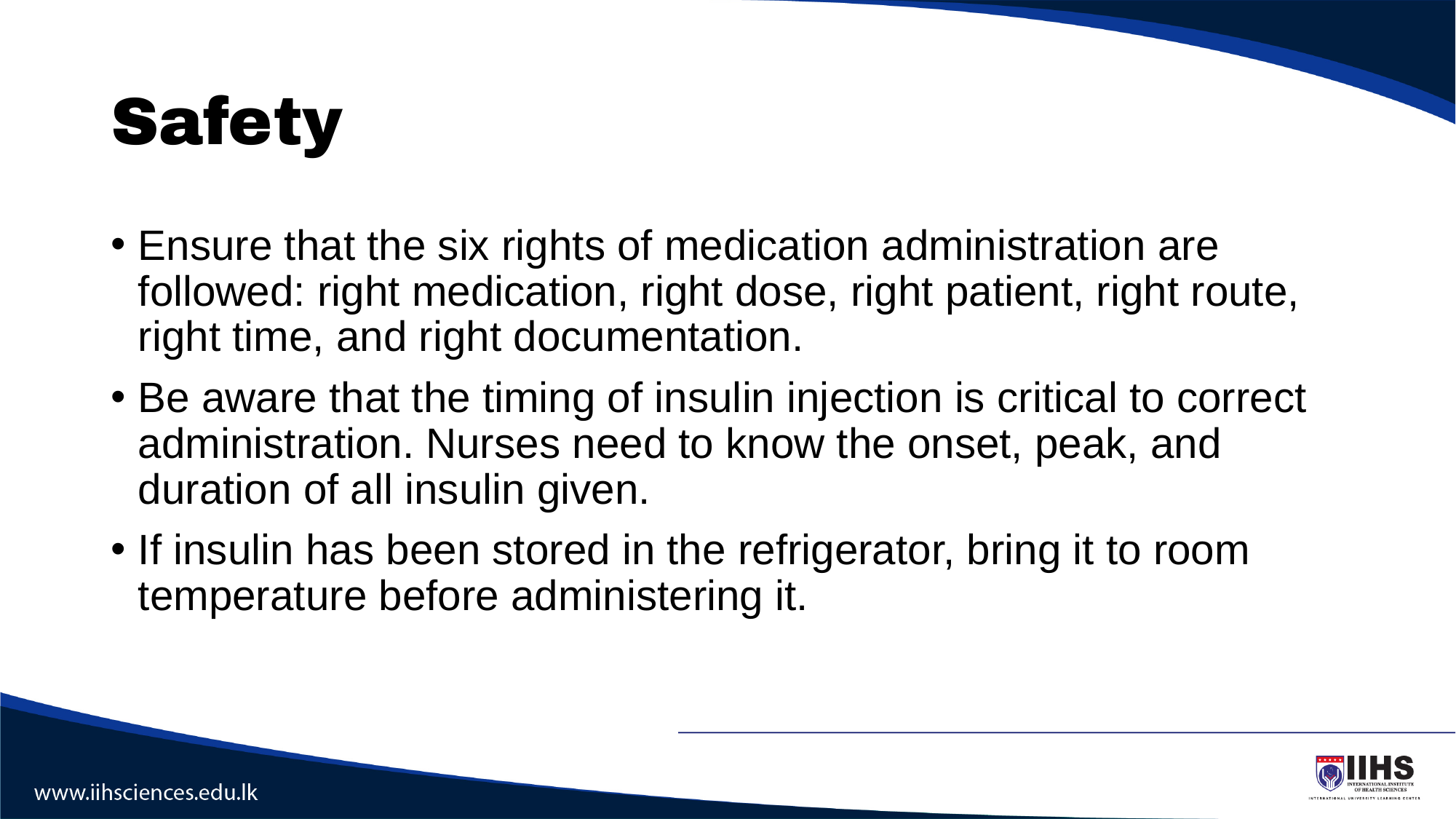

# Safety
Ensure that the six rights of medication administration are followed: right medication, right dose, right patient, right route, right time, and right documentation.
Be aware that the timing of insulin injection is critical to correct administration. Nurses need to know the onset, peak, and duration of all insulin given.
If insulin has been stored in the refrigerator, bring it to room temperature before administering it.